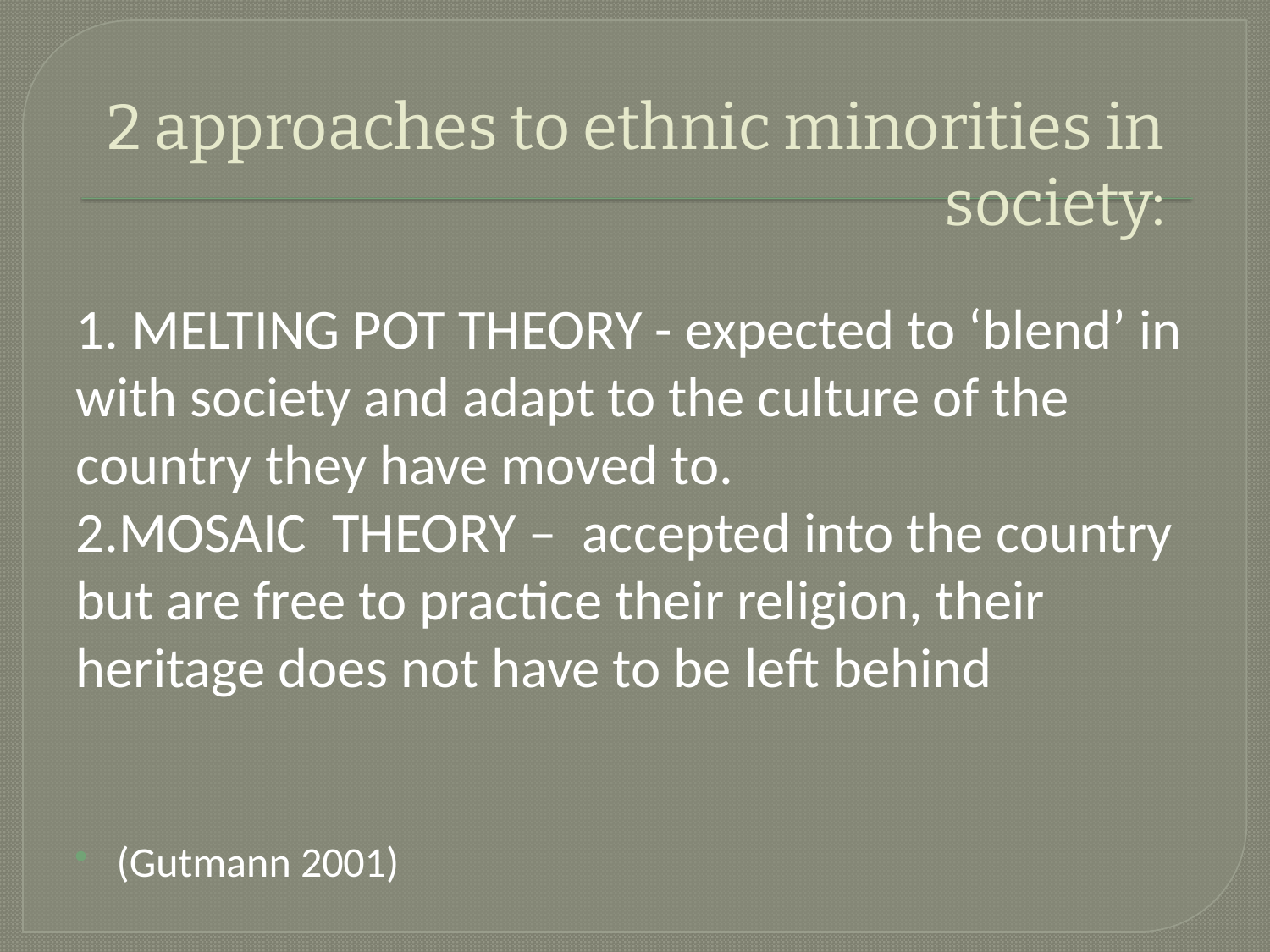

# 2 approaches to ethnic minorities in society:
1. MELTING POT THEORY - expected to ‘blend’ in with society and adapt to the culture of the country they have moved to.
2.MOSAIC  THEORY –  accepted into the country but are free to practice their religion, their heritage does not have to be left behind

(Gutmann 2001)